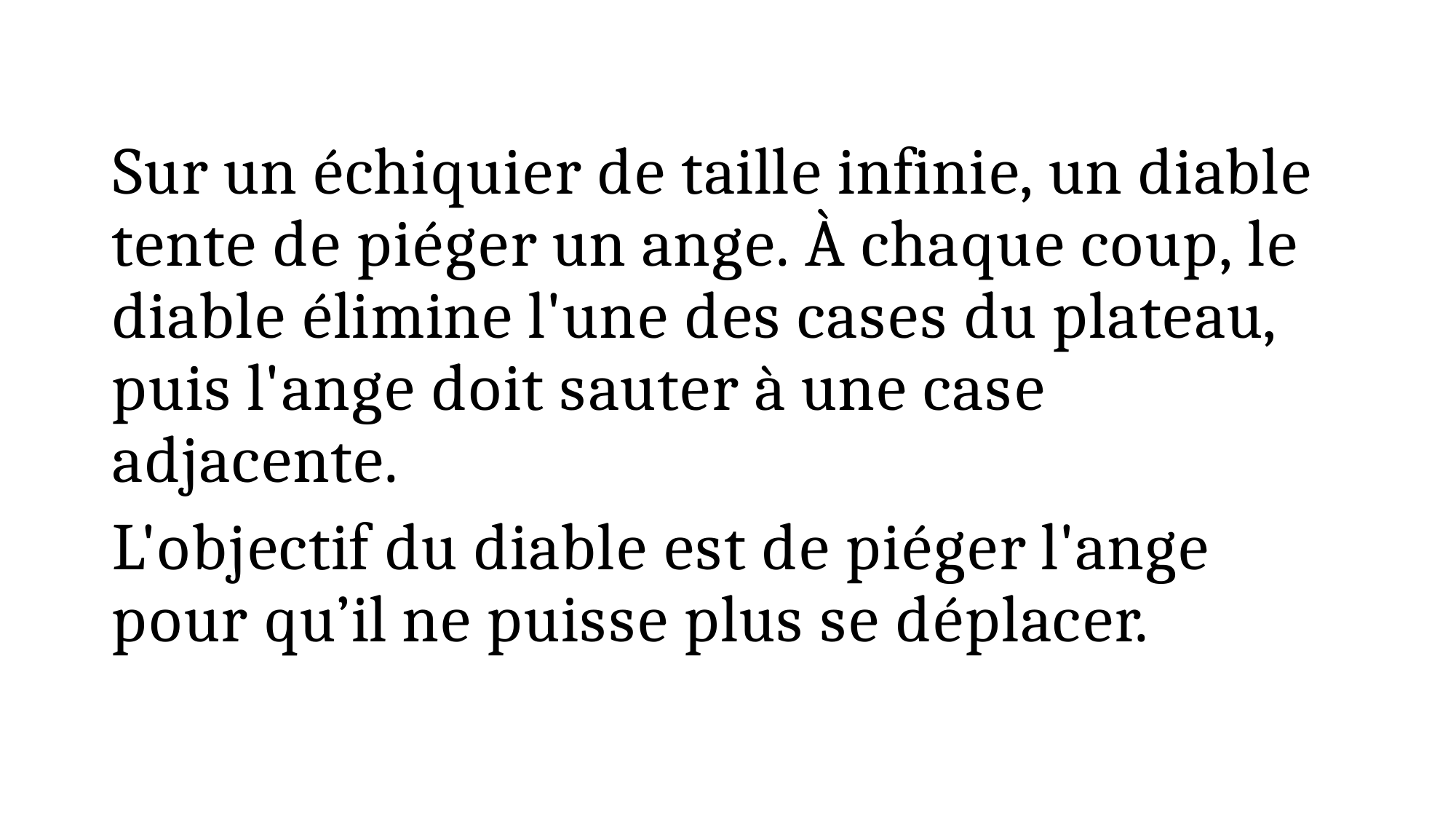

Sur un échiquier de taille infinie, un diable tente de piéger un ange. À chaque coup, le diable élimine l'une des cases du plateau, puis l'ange doit sauter à une case adjacente.
L'objectif du diable est de piéger l'ange pour qu’il ne puisse plus se déplacer.